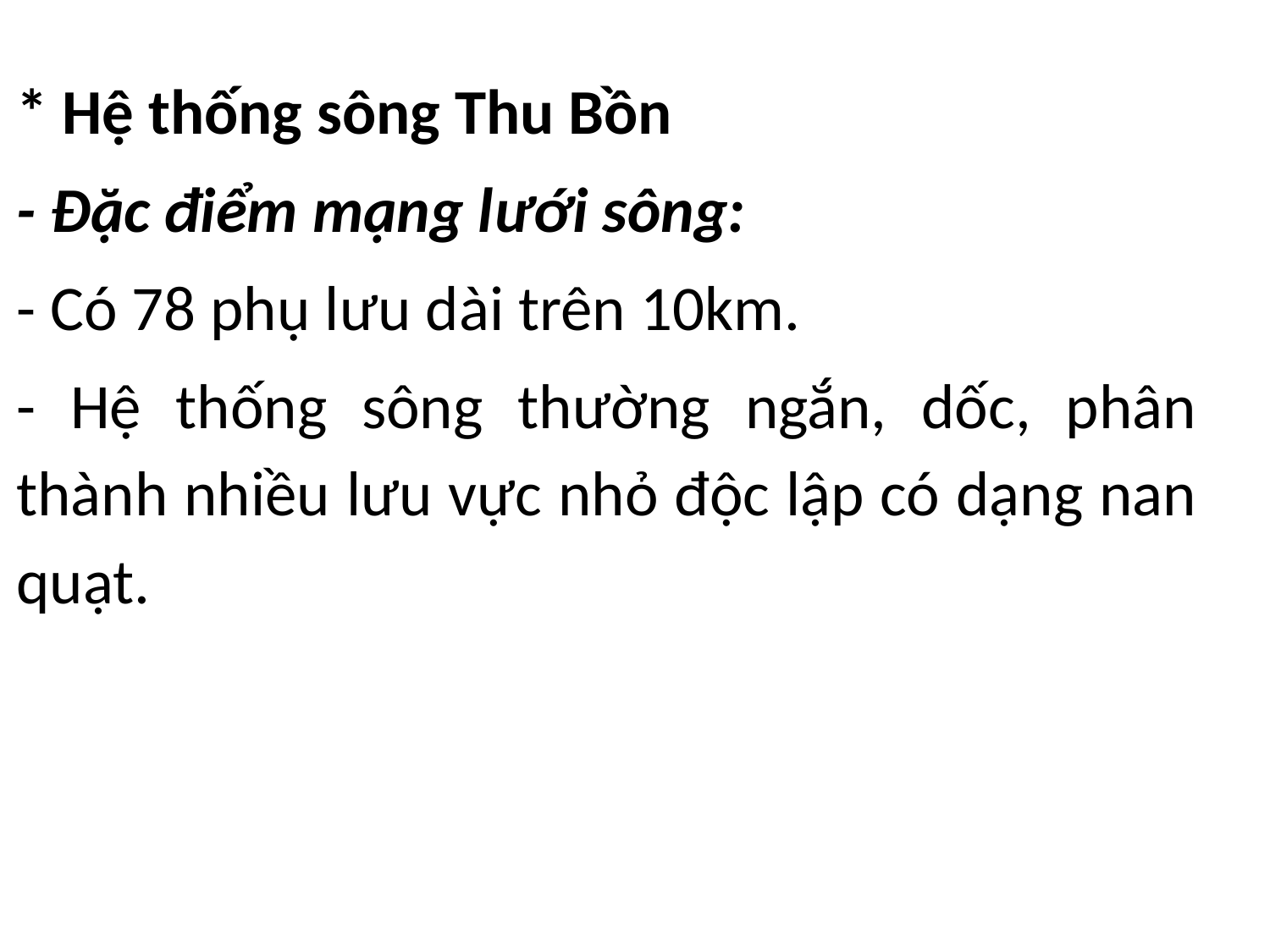

* Hệ thống sông Thu Bồn
- Đặc điểm mạng lưới sông:
- Có 78 phụ lưu dài trên 10km.
- Hệ thống sông thường ngắn, dốc, phân thành nhiều lưu vực nhỏ độc lập có dạng nan quạt.